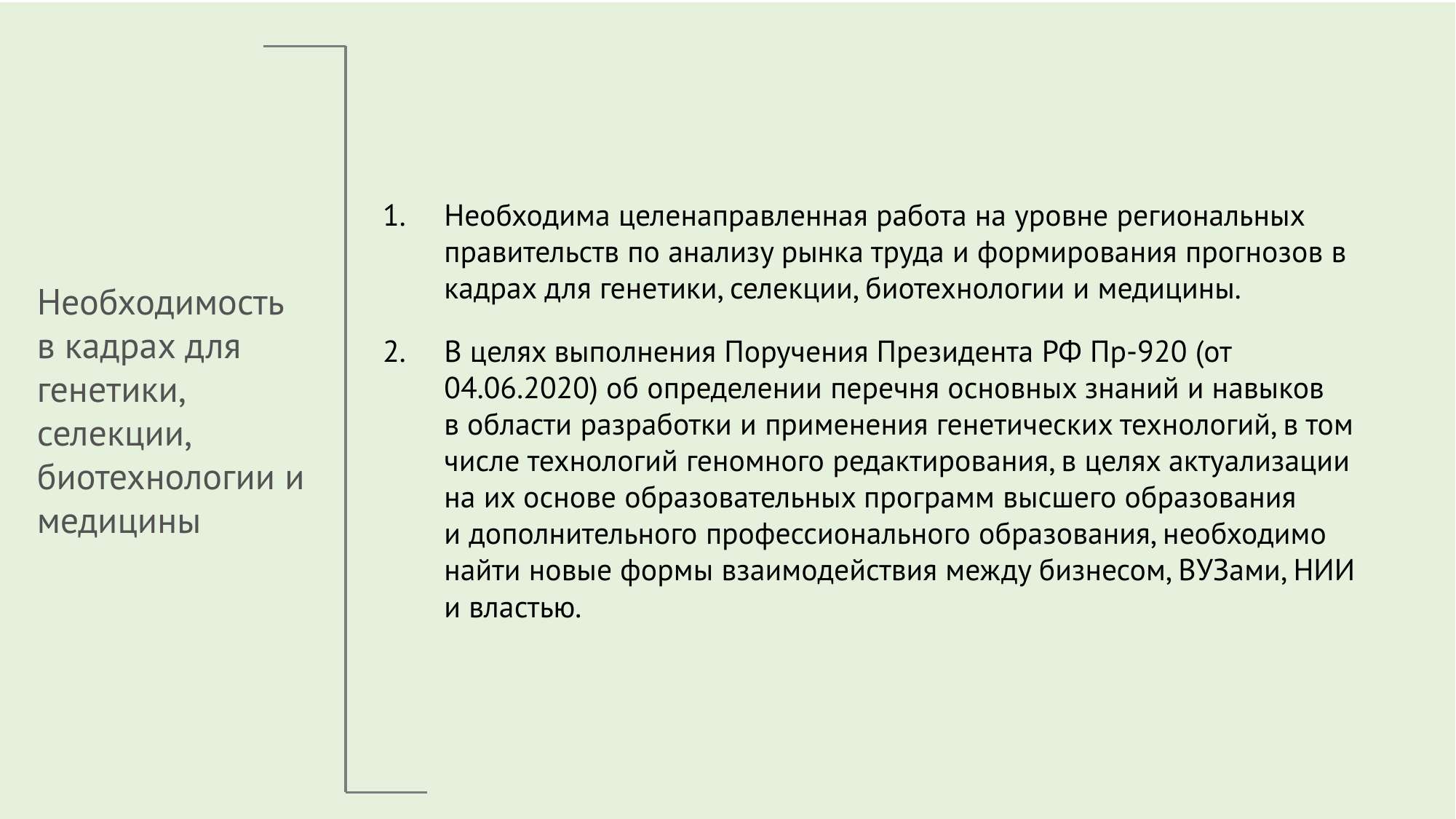

Необходима целенаправленная работа на уровне региональных правительств по анализу рынка труда и формирования прогнозов в кадрах для генетики, селекции, биотехнологии и медицины.
В целях выполнения Поручения Президента РФ Пр-920 (от 04.06.2020) об определении перечня основных знаний и навыков в области разработки и применения генетических технологий, в том числе технологий геномного редактирования, в целях актуализации на их основе образовательных программ высшего образования и дополнительного профессионального образования, необходимо найти новые формы взаимодействия между бизнесом, ВУЗами, НИИ и властью.
Необходимость в кадрах для генетики, селекции, биотехнологии и медицины